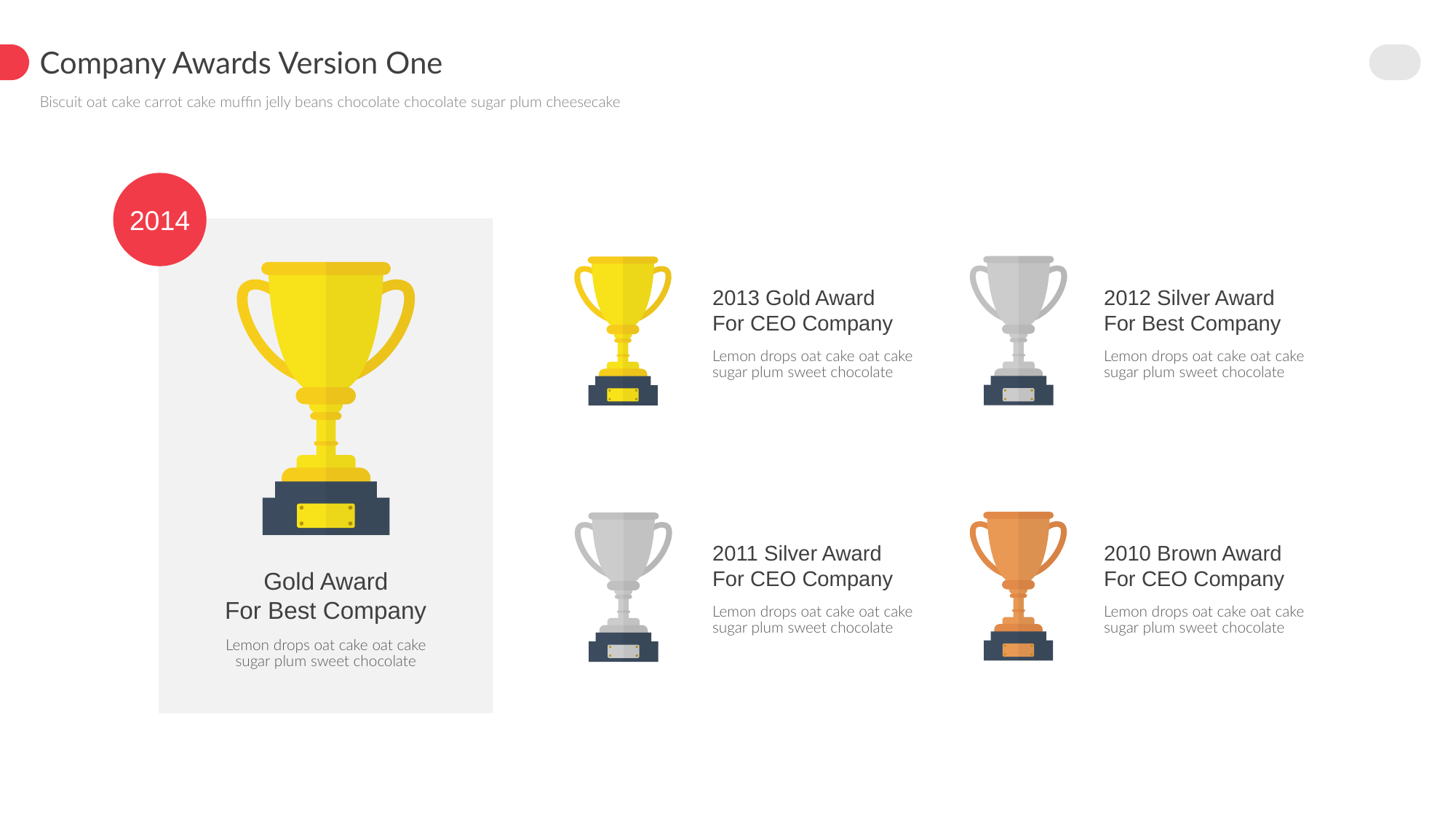

Company Awards Version One
131
Biscuit oat cake carrot cake muffin jelly beans chocolate chocolate sugar plum cheesecake

2014

2013 Gold Award
For CEO Company
2012 Silver Award
For Best Company
Lemon drops oat cake oat cake sugar plum sweet chocolate
Lemon drops oat cake oat cake sugar plum sweet chocolate

2011 Silver Award
For CEO Company
2010 Brown Award
For CEO Company
Gold Award
For Best Company
Lemon drops oat cake oat cake sugar plum sweet chocolate
Lemon drops oat cake oat cake sugar plum sweet chocolate
Lemon drops oat cake oat cake sugar plum sweet chocolate